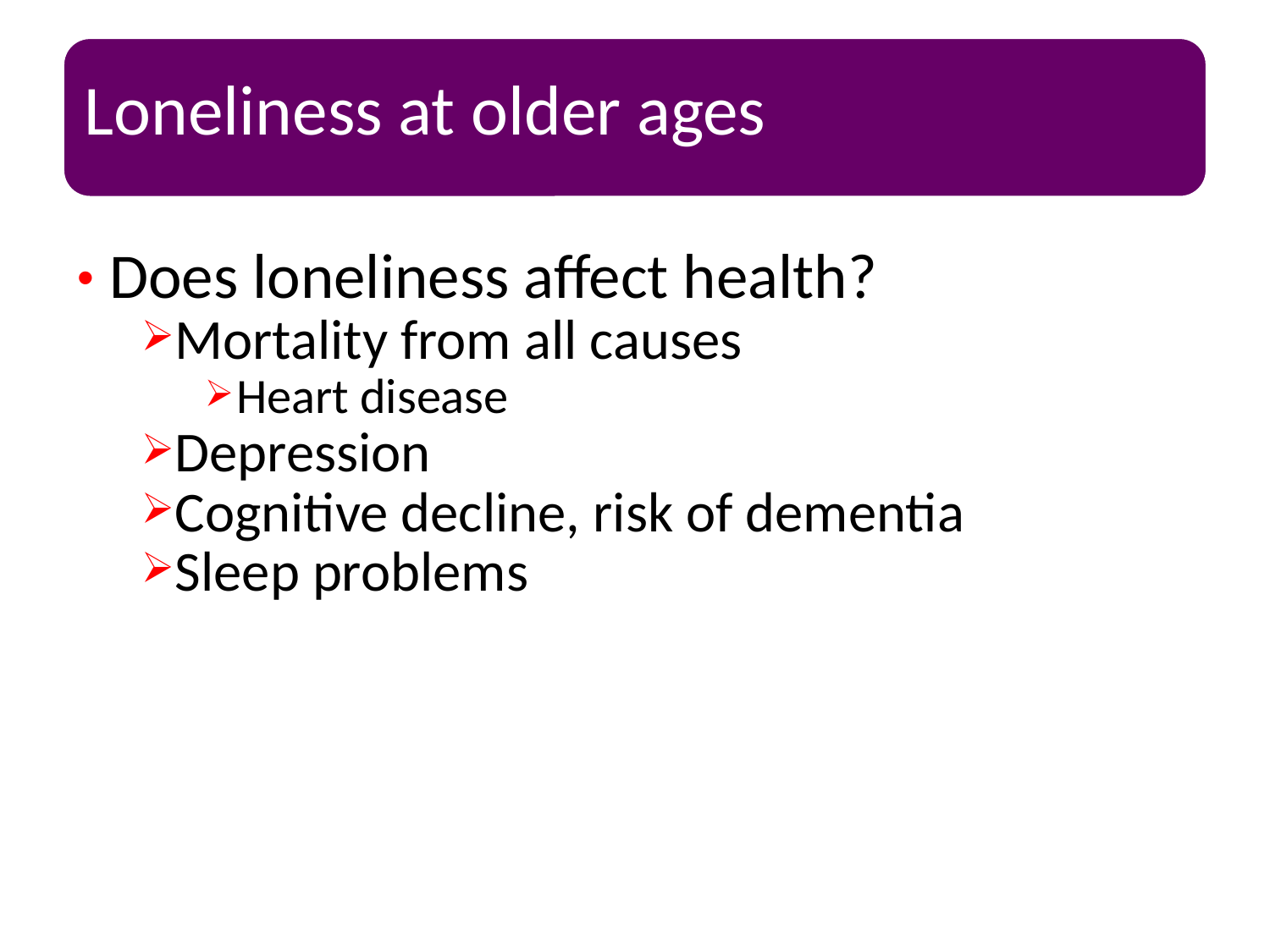

Loneliness at older ages
Does loneliness affect health?
Mortality from all causes
Heart disease
Depression
Cognitive decline, risk of dementia
Sleep problems